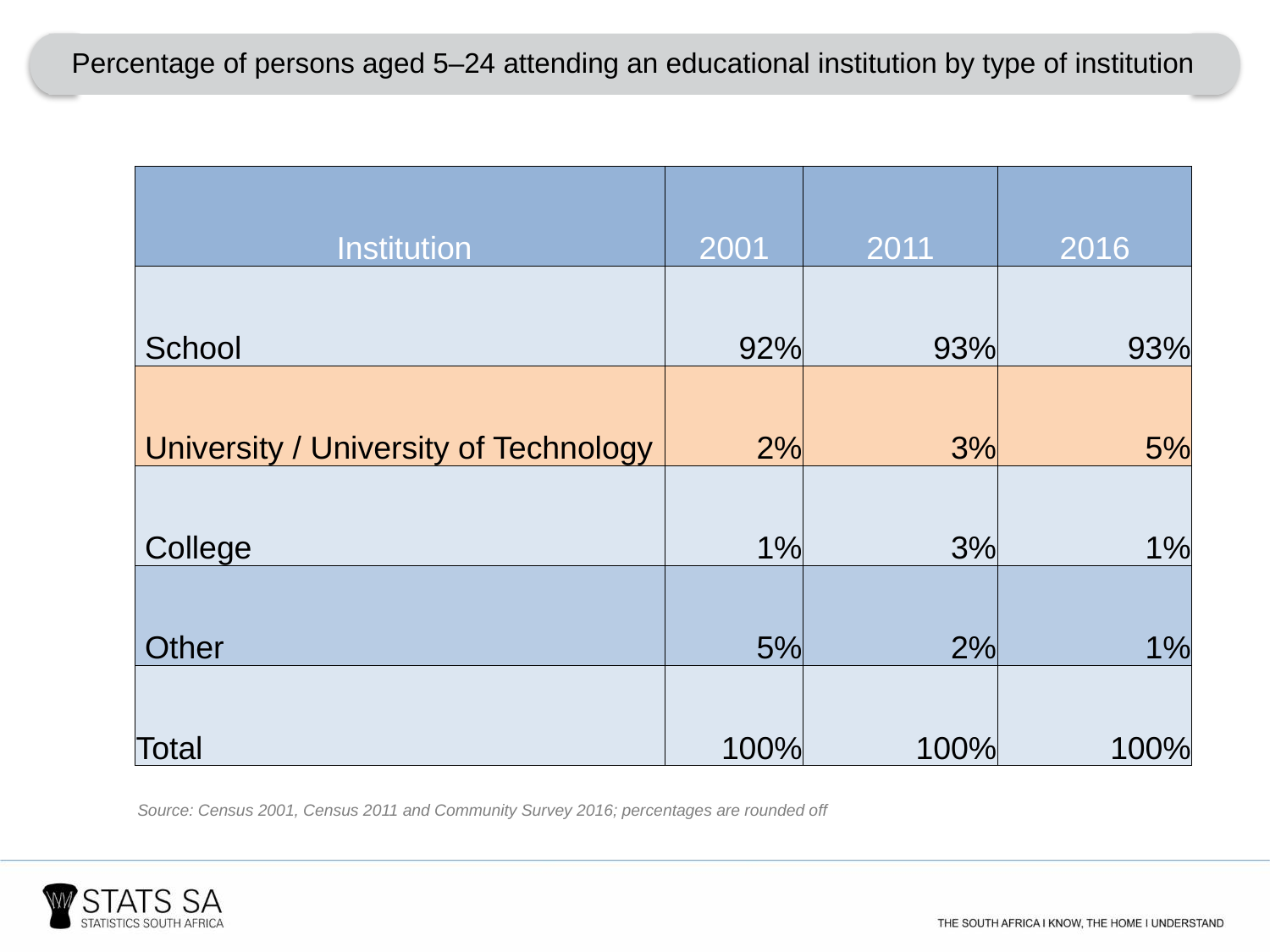

Percentage of persons aged 5–24 attending an educational institution by type of institution

| Institution | 2001 | 2011 | 2016 |
| --- | --- | --- | --- |
| School | 92% | 93% | 93% |
| University / University of Technology | 2% | 3% | 5% |
| College | 1% | 3% | 1% |
| Other | 5% | 2% | 1% |
| Total | 100% | 100% | 100% |
Source: Census 2001, Census 2011 and Community Survey 2016; percentages are rounded off